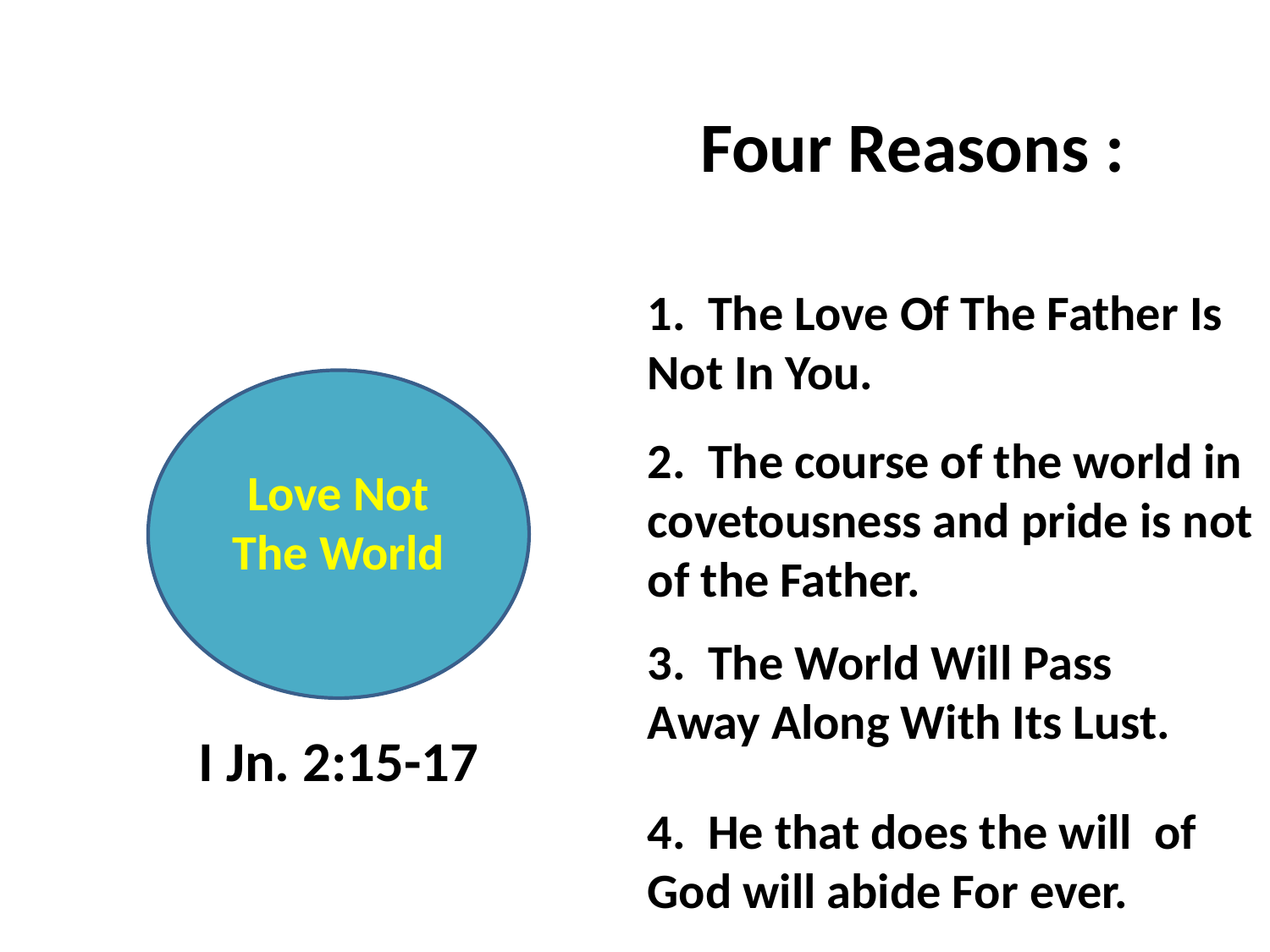

Four Reasons :
1.  The Love Of The Father Is Not In You.

2.  The course of the world in covetousness and pride is not of the Father.
Love Not The World
3.  The World Will Pass Away Along With Its Lust.
I Jn. 2:15-17
4.  He that does the will  of God will abide For ever.